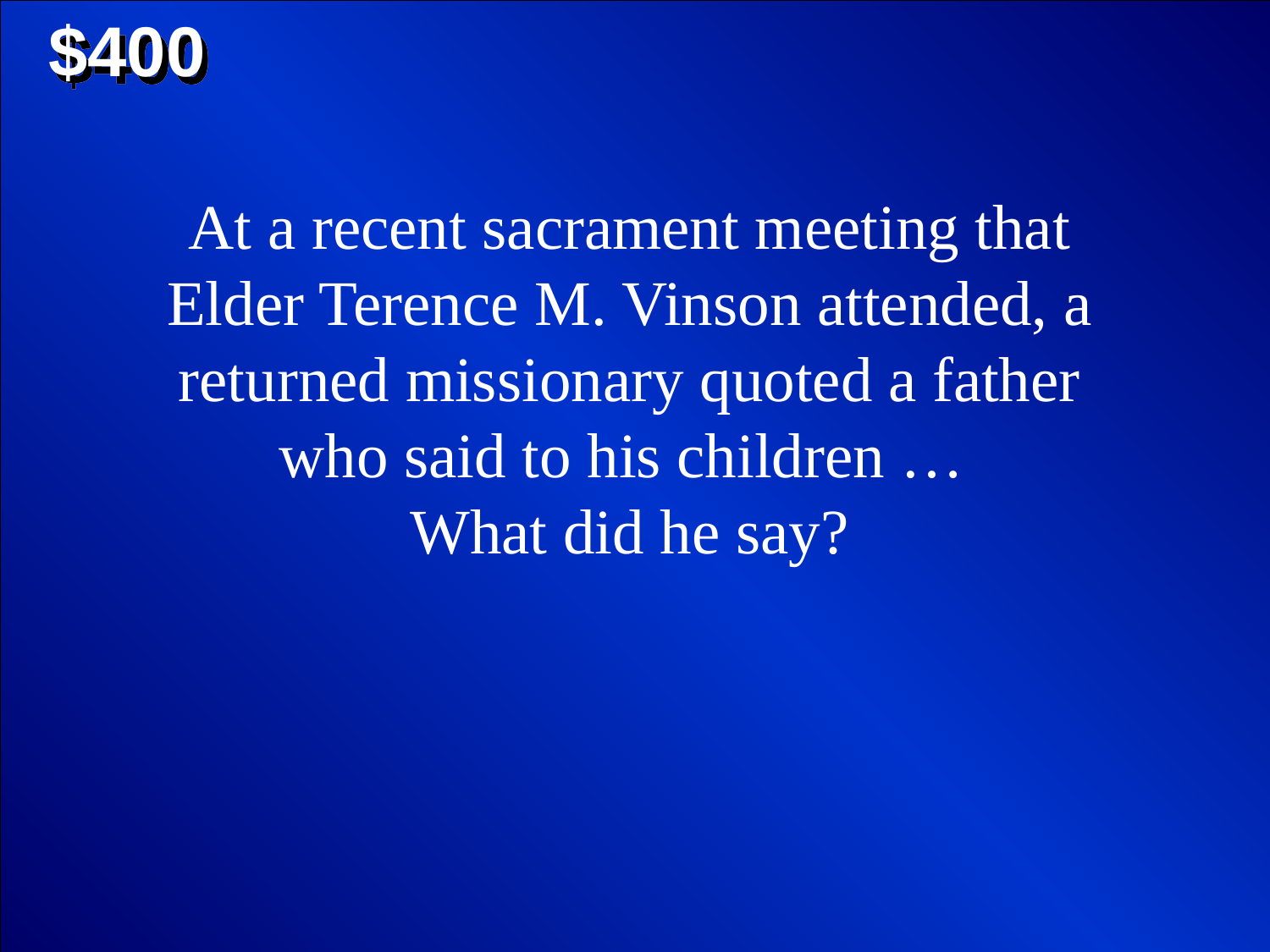

$400
At a recent sacrament meeting that Elder Terence M. Vinson attended, a returned missionary quoted a father who said to his children …
What did he say?